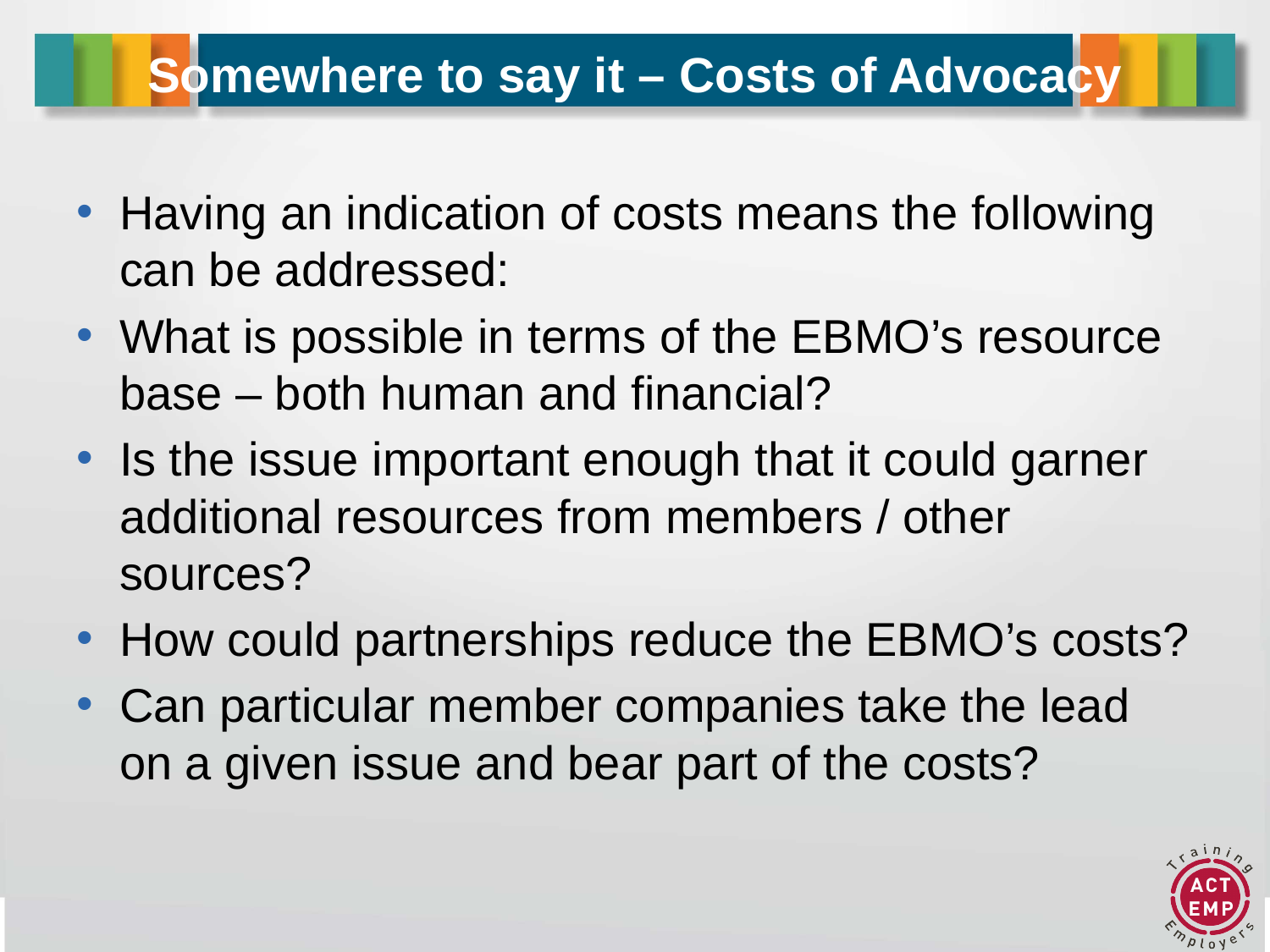

# Somewhere to say it – Costs of Advocacy
Having an indication of costs means the following can be addressed:
What is possible in terms of the EBMO’s resource base – both human and financial?
Is the issue important enough that it could garner additional resources from members / other sources?
How could partnerships reduce the EBMO’s costs?
Can particular member companies take the lead on a given issue and bear part of the costs?